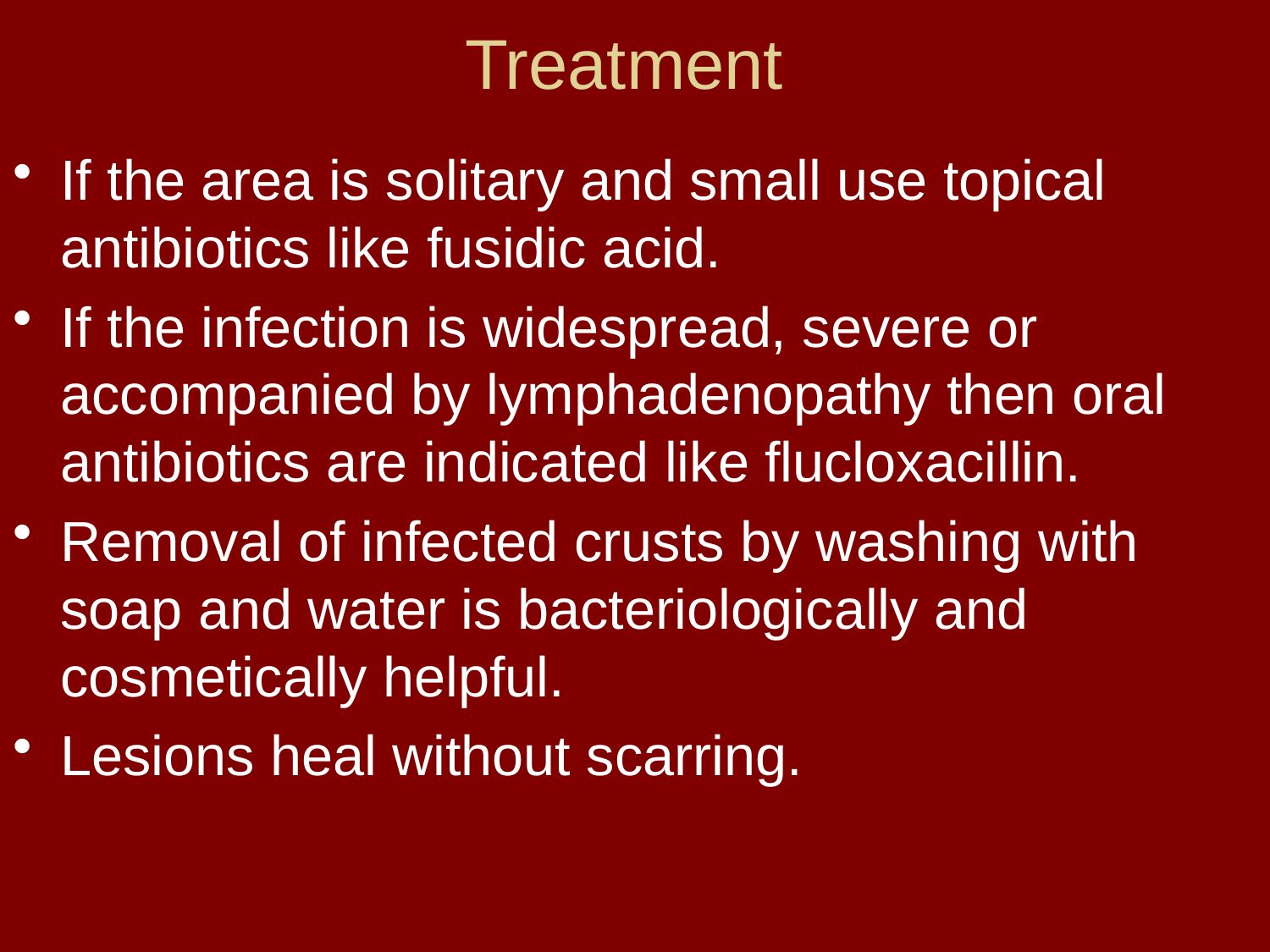

# Treatment
If the area is solitary and small use topical antibiotics like fusidic acid.
If the infection is widespread, severe or accompanied by lymphadenopathy then oral antibiotics are indicated like flucloxacillin.
Removal of infected crusts by washing with soap and water is bacteriologically and cosmetically helpful.
Lesions heal without scarring.